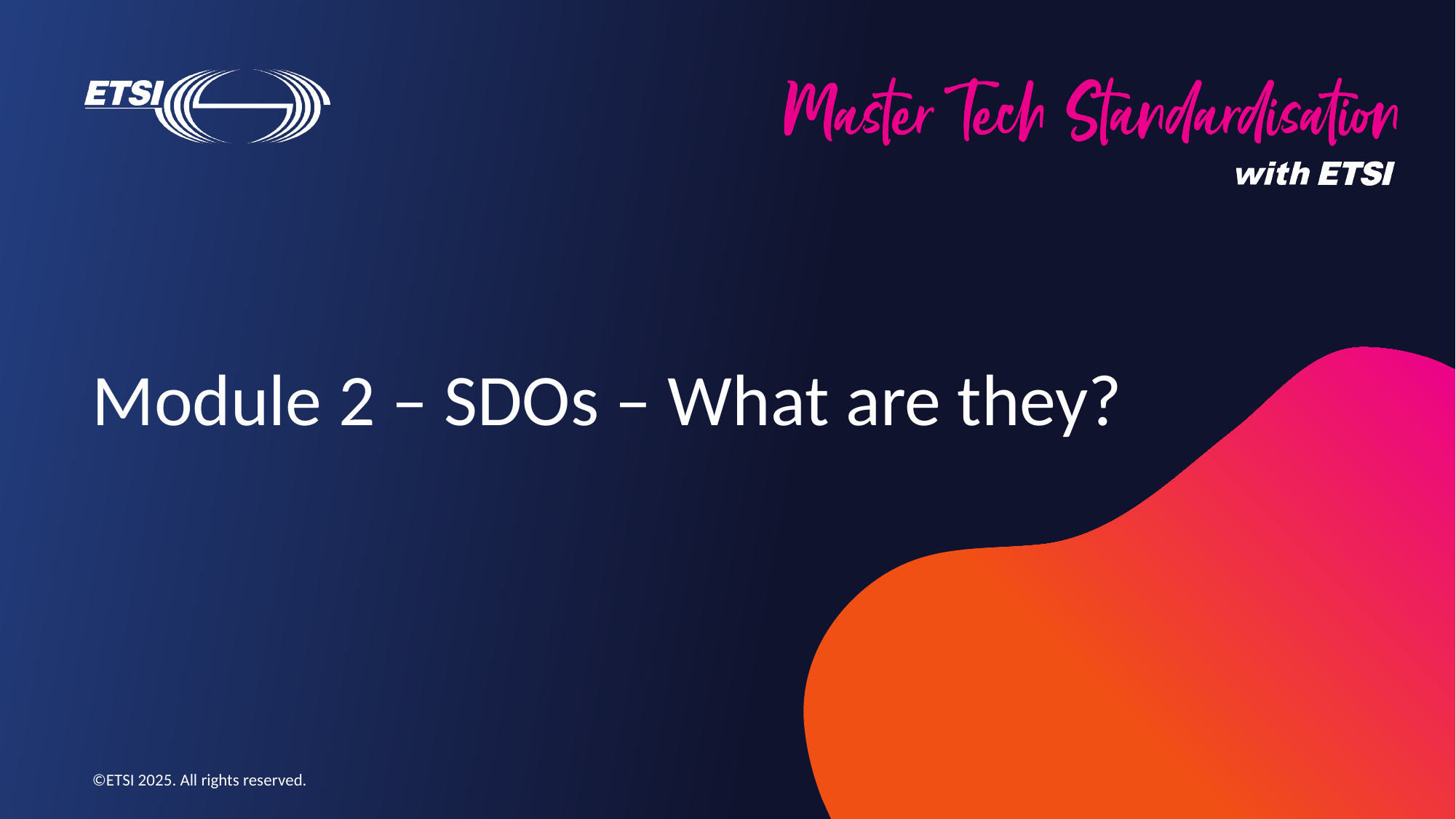

# Module 2 – SDOs – What are they?